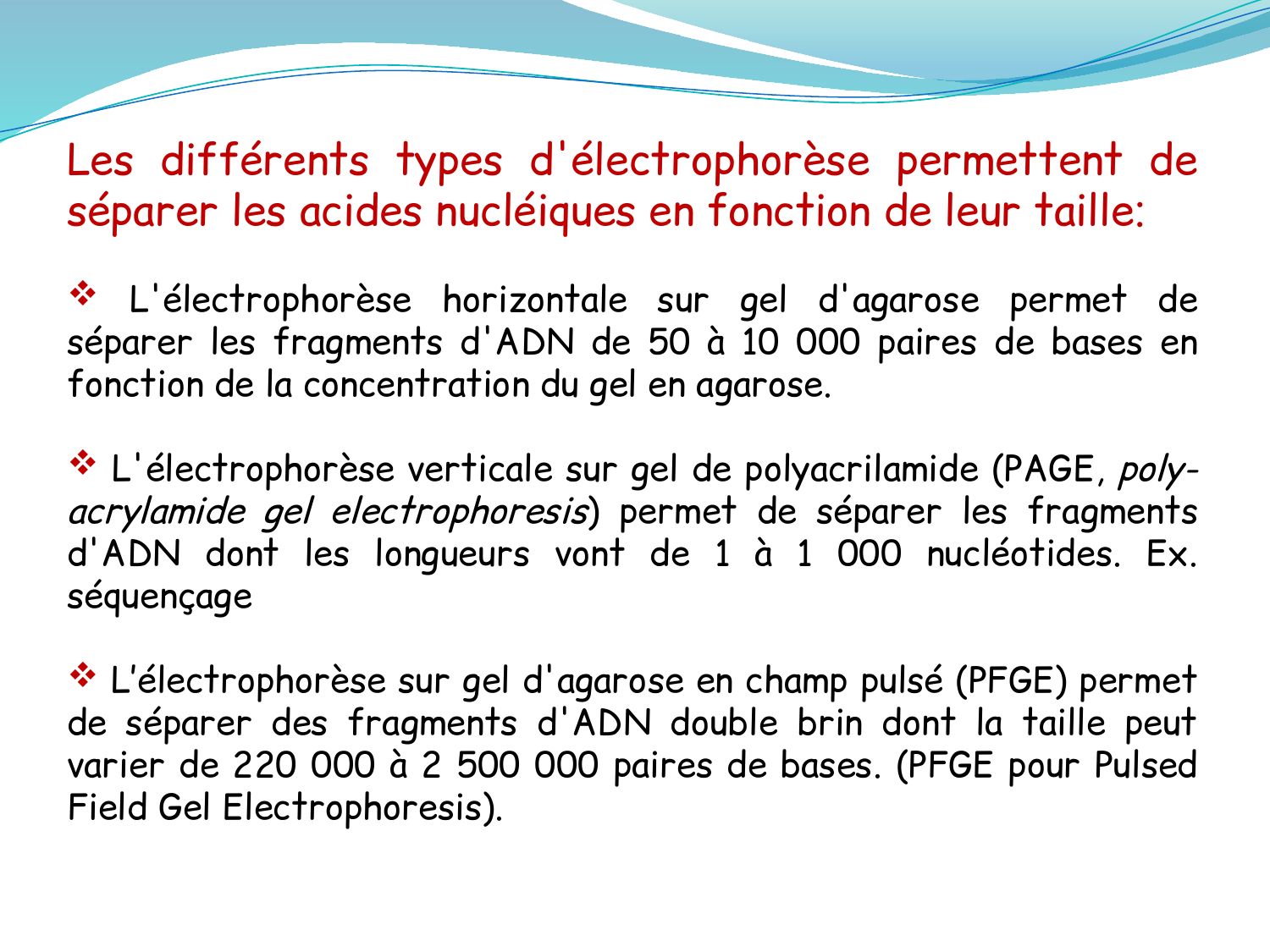

Les différents types d'électrophorèse permettent de séparer les acides nucléiques en fonction de leur taille:

 L'électrophorèse horizontale sur gel d'agarose permet de séparer les fragments d'ADN de 50 à 10 000 paires de bases en fonction de la concentration du gel en agarose.
 L'électrophorèse verticale sur gel de polyacrilamide (PAGE, poly-acrylamide gel electrophoresis) permet de séparer les fragments d'ADN dont les longueurs vont de 1 à 1 000 nucléotides. Ex. séquençage
 L’électrophorèse sur gel d'agarose en champ pulsé (PFGE) permet de séparer des fragments d'ADN double brin dont la taille peut varier de 220 000 à 2 500 000 paires de bases. (PFGE pour Pulsed Field Gel Electrophoresis).